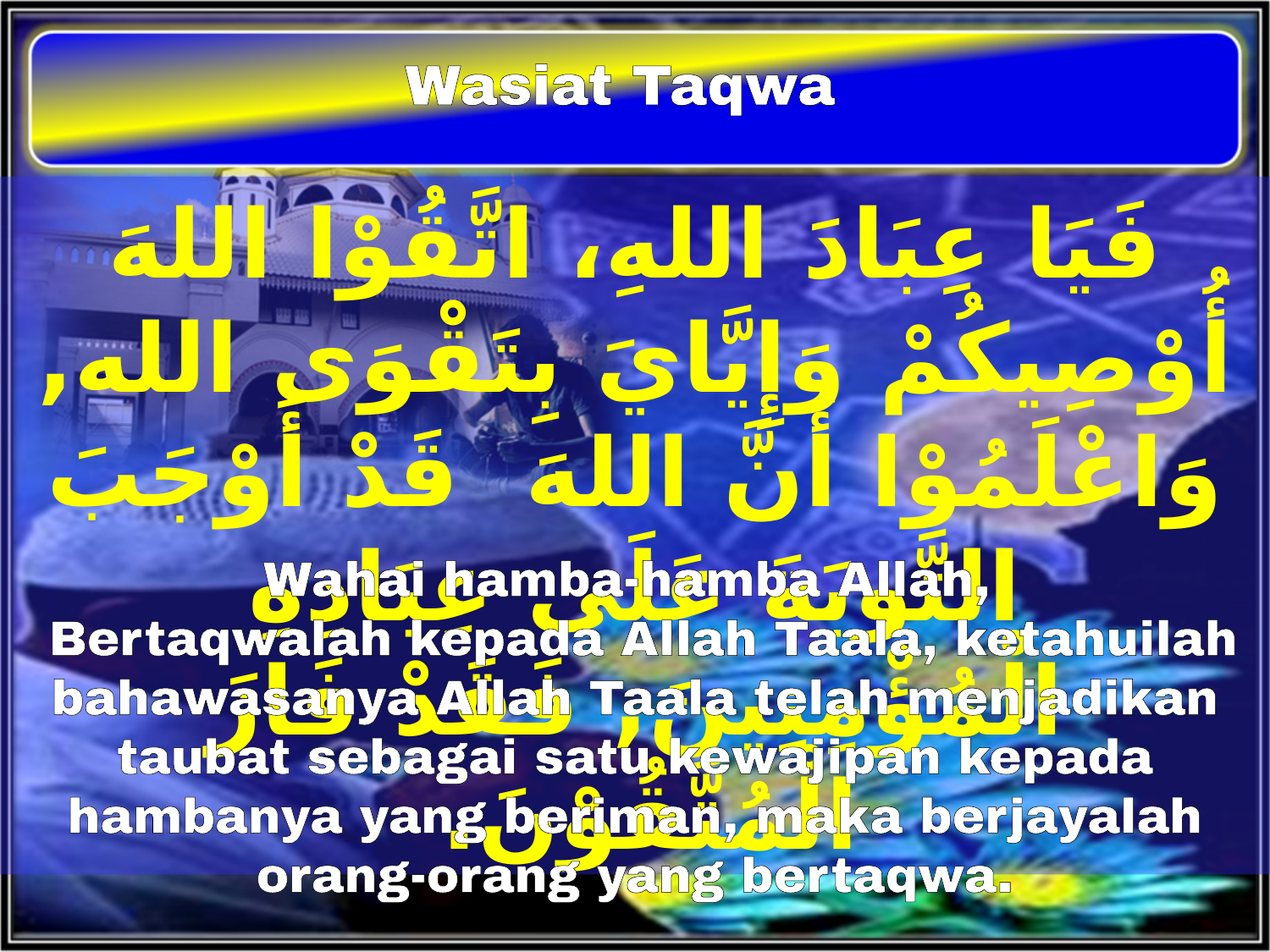

Wasiat Taqwa
فَيَا عِبَادَ اللهِ، اتَّقُوْا اللهَ أُوْصِيكُمْ وَإِيَّايَ بِتَقْوَى الله, وَاعْلَمُوْا أَنَّ اللهَ  قَدْ أَوْجَبَ التَّوبَةَ عَلَى عِبَادِهِ الْمُؤْمِنِينَ, فَقَدْ فَازَ الْمُتَّقُوْنَ.
Wahai hamba-hamba Allah,
 Bertaqwalah kepada Allah Taala, ketahuilah bahawasanya Allah Taala telah menjadikan taubat sebagai satu kewajipan kepada hambanya yang beriman, maka berjayalah orang-orang yang bertaqwa.